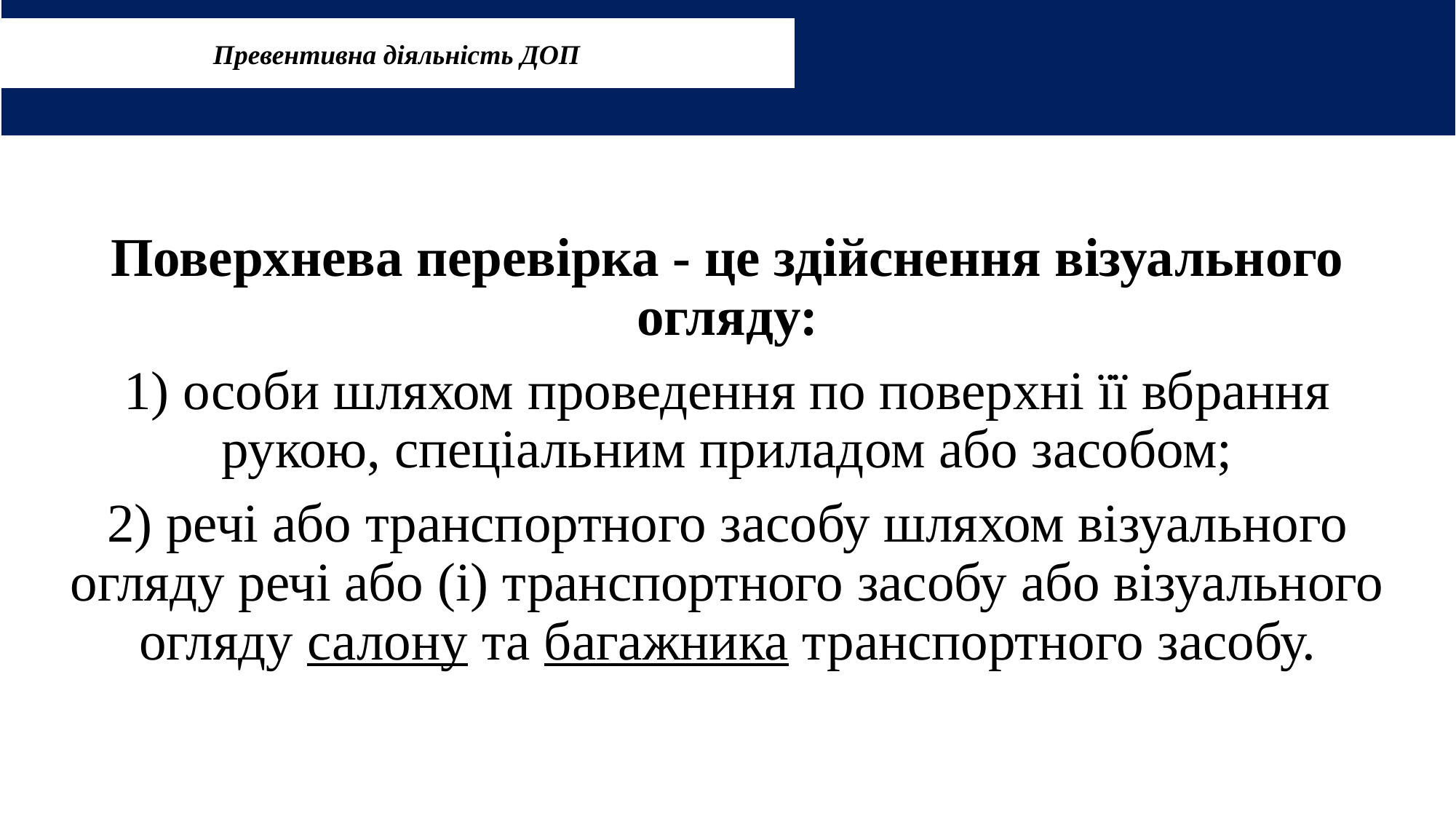

Превентивна діяльність ДОП
# ПОВЕРХНЕВА ПЕРЕВІРКА
Поверхнева перевірка - це здійснення візуального огляду:
1) особи шляхом проведення по поверхні її вбрання рукою, спеціальним приладом або засобом;
2) речі або транспортного засобу шляхом візуального огляду речі або (і) транспортного засобу або візуального огляду салону та багажника транспортного засобу.